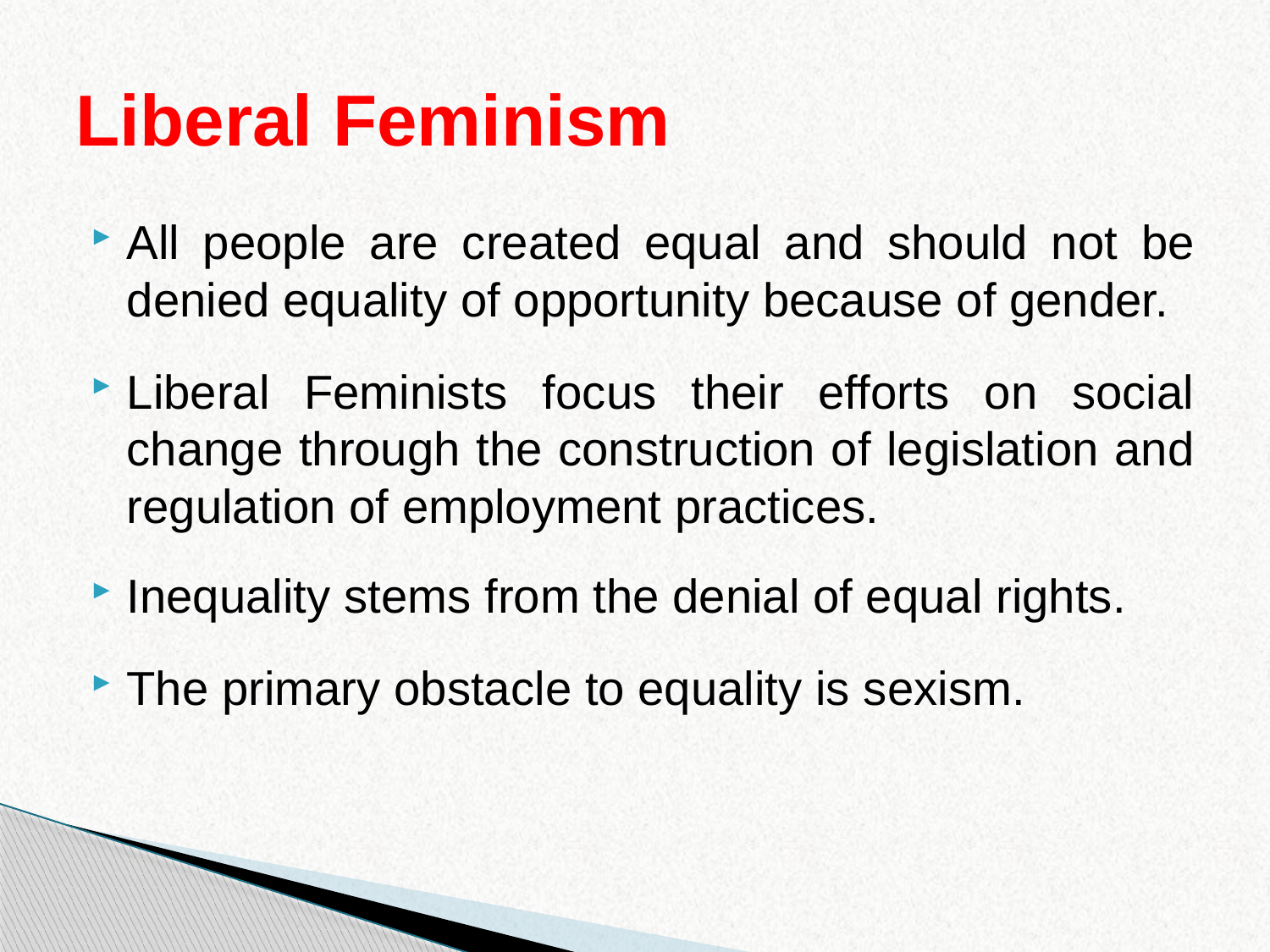

# Liberal Feminism
All people are created equal and should not be denied equality of opportunity because of gender.

Liberal Feminists focus their efforts on social change through the construction of legislation and regulation of employment practices.

Inequality stems from the denial of equal rights.

The primary obstacle to equality is sexism.